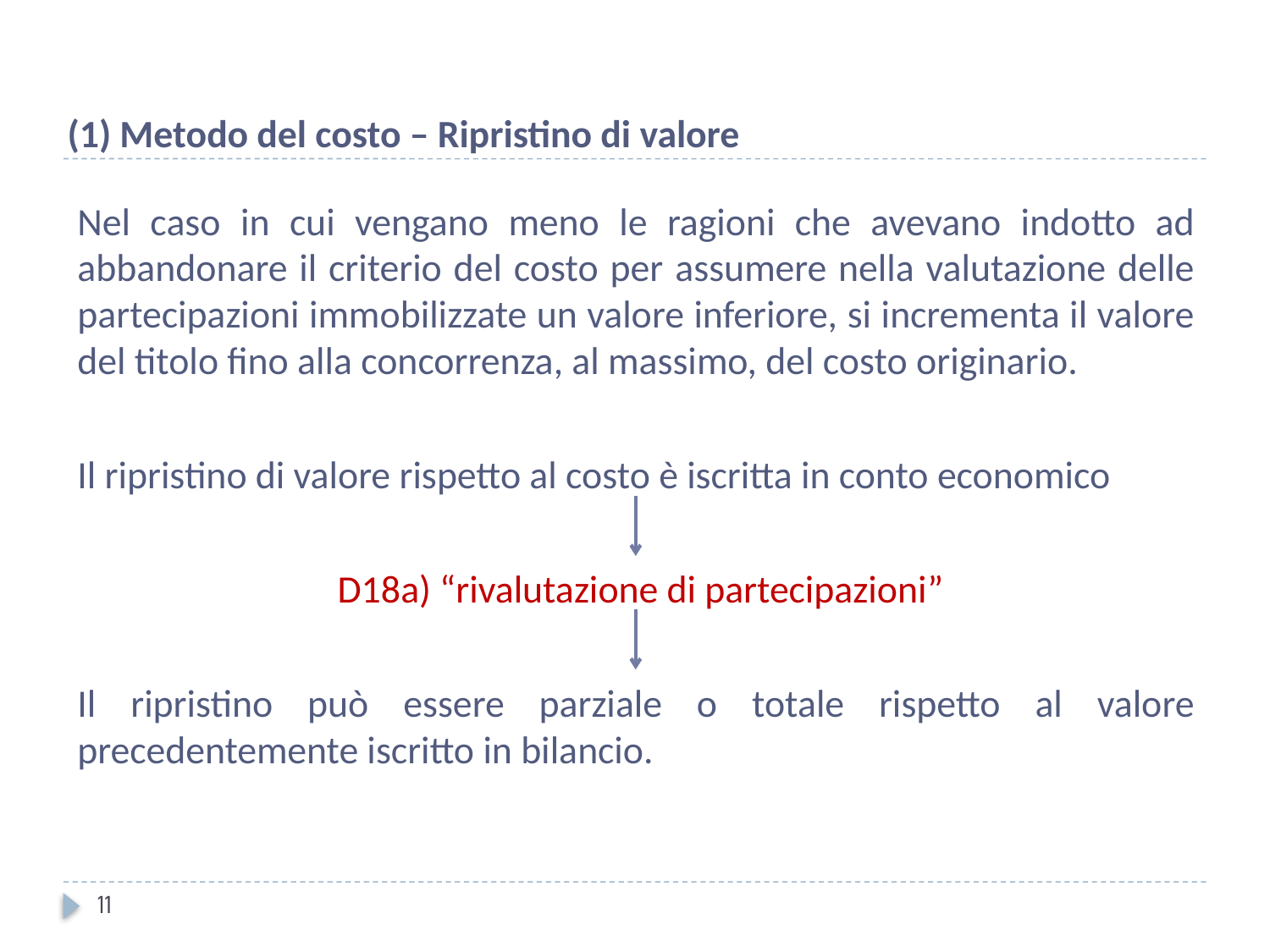

(1) Metodo del costo – Ripristino di valore

Nel caso in cui vengano meno le ragioni che avevano indotto ad abbandonare il criterio del costo per assumere nella valutazione delle partecipazioni immobilizzate un valore inferiore, si incrementa il valore del titolo fino alla concorrenza, al massimo, del costo originario.

Il ripristino di valore rispetto al costo è iscritta in conto economico

 D18a) “rivalutazione di partecipazioni”

Il ripristino può essere parziale o totale rispetto al valore precedentemente iscritto in bilancio.
11